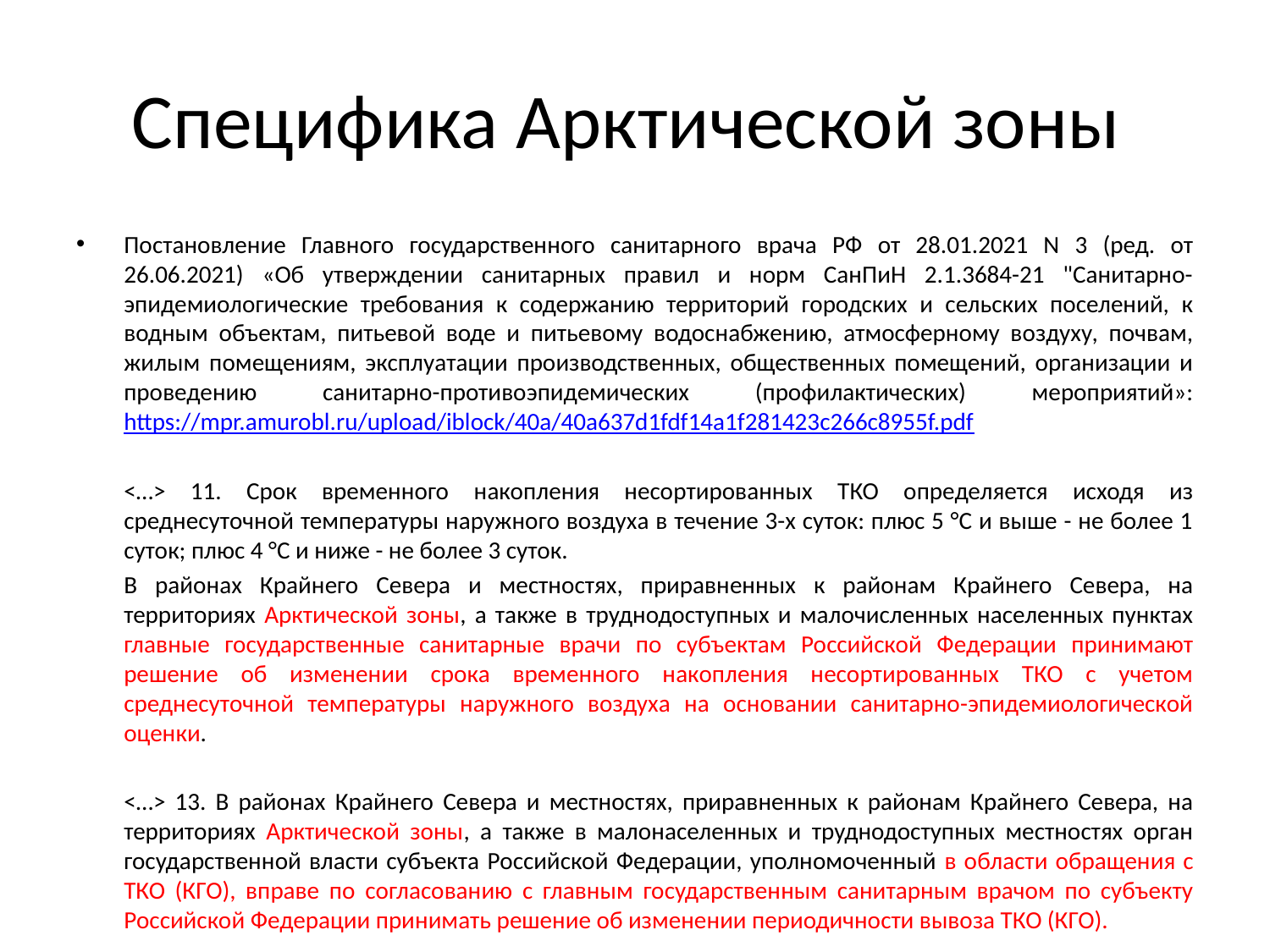

# Специфика Арктической зоны
Постановление Главного государственного санитарного врача РФ от 28.01.2021 N 3 (ред. от 26.06.2021) «Об утверждении санитарных правил и норм СанПиН 2.1.3684-21 "Санитарно-эпидемиологические требования к содержанию территорий городских и сельских поселений, к водным объектам, питьевой воде и питьевому водоснабжению, атмосферному воздуху, почвам, жилым помещениям, эксплуатации производственных, общественных помещений, организации и проведению санитарно-противоэпидемических (профилактических) мероприятий»: https://mpr.amurobl.ru/upload/iblock/40a/40a637d1fdf14a1f281423c266c8955f.pdf

	<…> 11. Срок временного накопления несортированных ТКО определяется исходя из среднесуточной температуры наружного воздуха в течение 3-х суток: плюс 5 °C и выше - не более 1 суток; плюс 4 °C и ниже - не более 3 суток.
	В районах Крайнего Севера и местностях, приравненных к районам Крайнего Севера, на территориях Арктической зоны, а также в труднодоступных и малочисленных населенных пунктах главные государственные санитарные врачи по субъектам Российской Федерации принимают решение об изменении срока временного накопления несортированных ТКО с учетом среднесуточной температуры наружного воздуха на основании санитарно-эпидемиологической оценки.

	<…> 13. В районах Крайнего Севера и местностях, приравненных к районам Крайнего Севера, на территориях Арктической зоны, а также в малонаселенных и труднодоступных местностях орган государственной власти субъекта Российской Федерации, уполномоченный в области обращения с ТКО (КГО), вправе по согласованию с главным государственным санитарным врачом по субъекту Российской Федерации принимать решение об изменении периодичности вывоза ТКО (КГО).